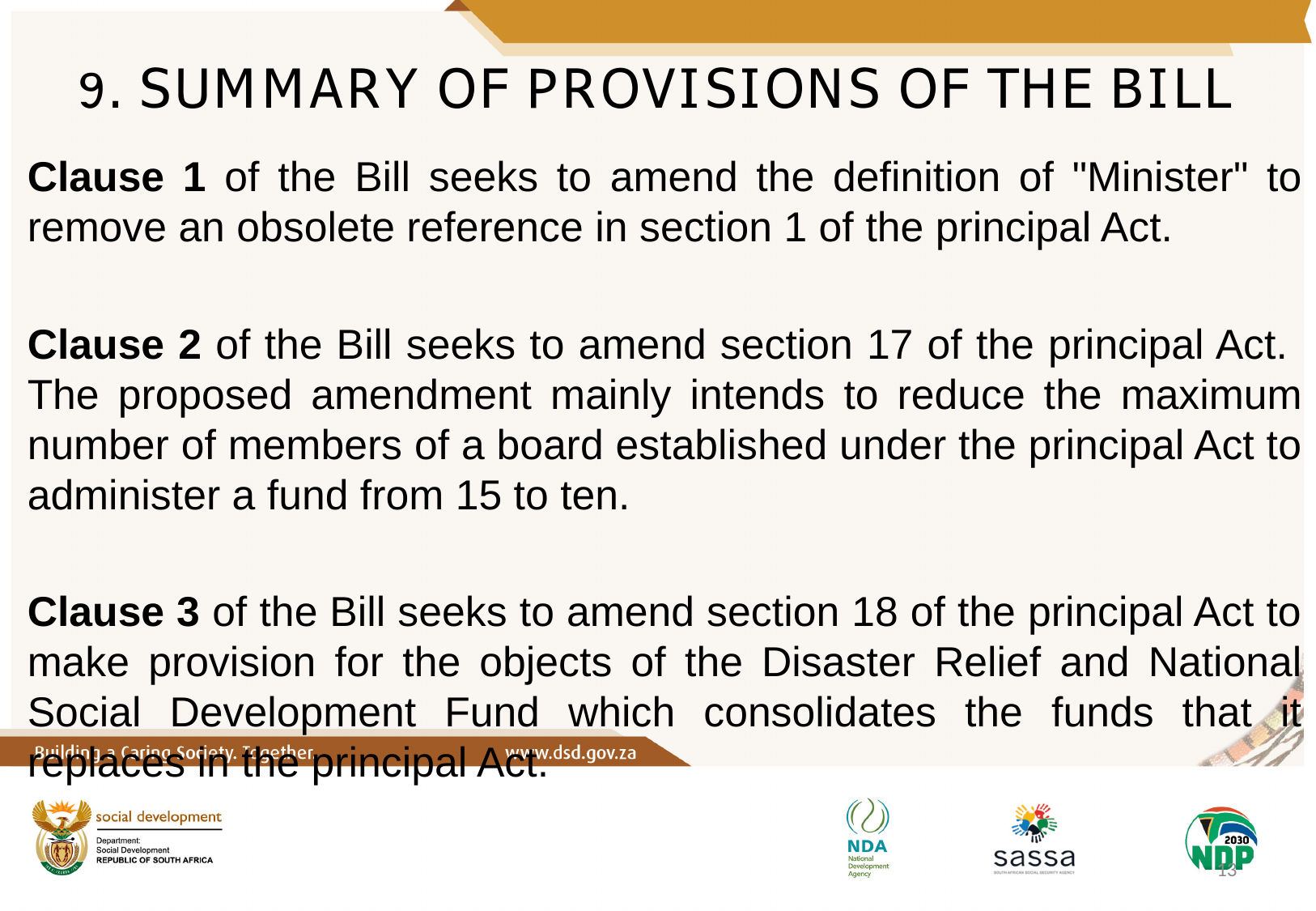

# 9. SUMMARY OF PROVISIONS OF THE BILL

Clause 1 of the Bill seeks to amend the definition of "Minister" to remove an obsolete reference in section 1 of the principal Act.

Clause 2 of the Bill seeks to amend section 17 of the principal Act.  The proposed amendment mainly intends to reduce the maximum number of members of a board established under the principal Act to administer a fund from 15 to ten.

Clause 3 of the Bill seeks to amend section 18 of the principal Act to make provision for the objects of the Disaster Relief and National Social Development Fund which consolidates the funds that it replaces in the principal Act.

13